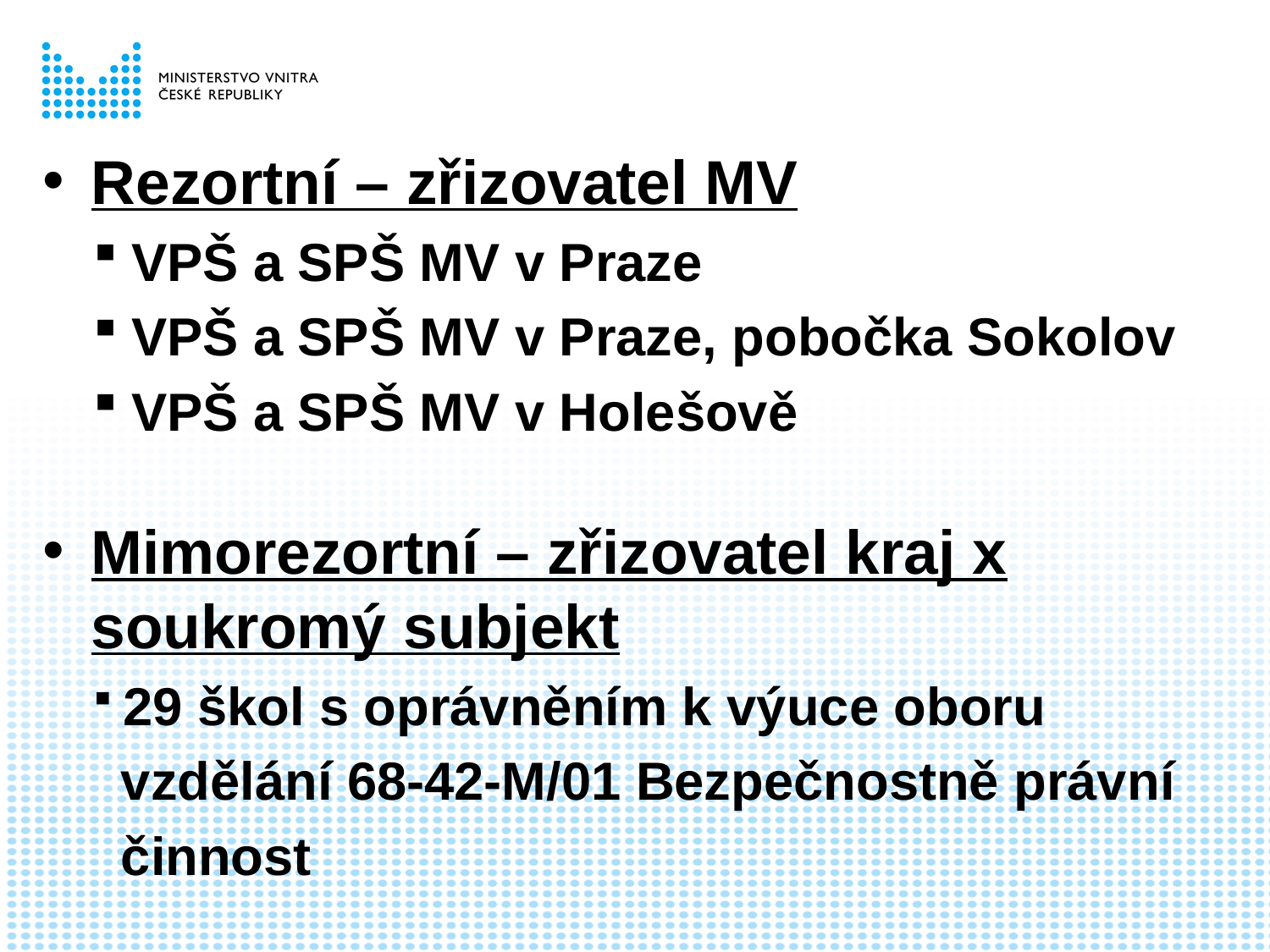

Rezortní – zřizovatel MV
 VPŠ a SPŠ MV v Praze
 VPŠ a SPŠ MV v Praze, pobočka Sokolov
 VPŠ a SPŠ MV v Holešově

Mimorezortní – zřizovatel kraj x soukromý subjekt
 29 škol s oprávněním k výuce oboru
  vzdělání 68-42-M/01 Bezpečnostně právní
  činnost